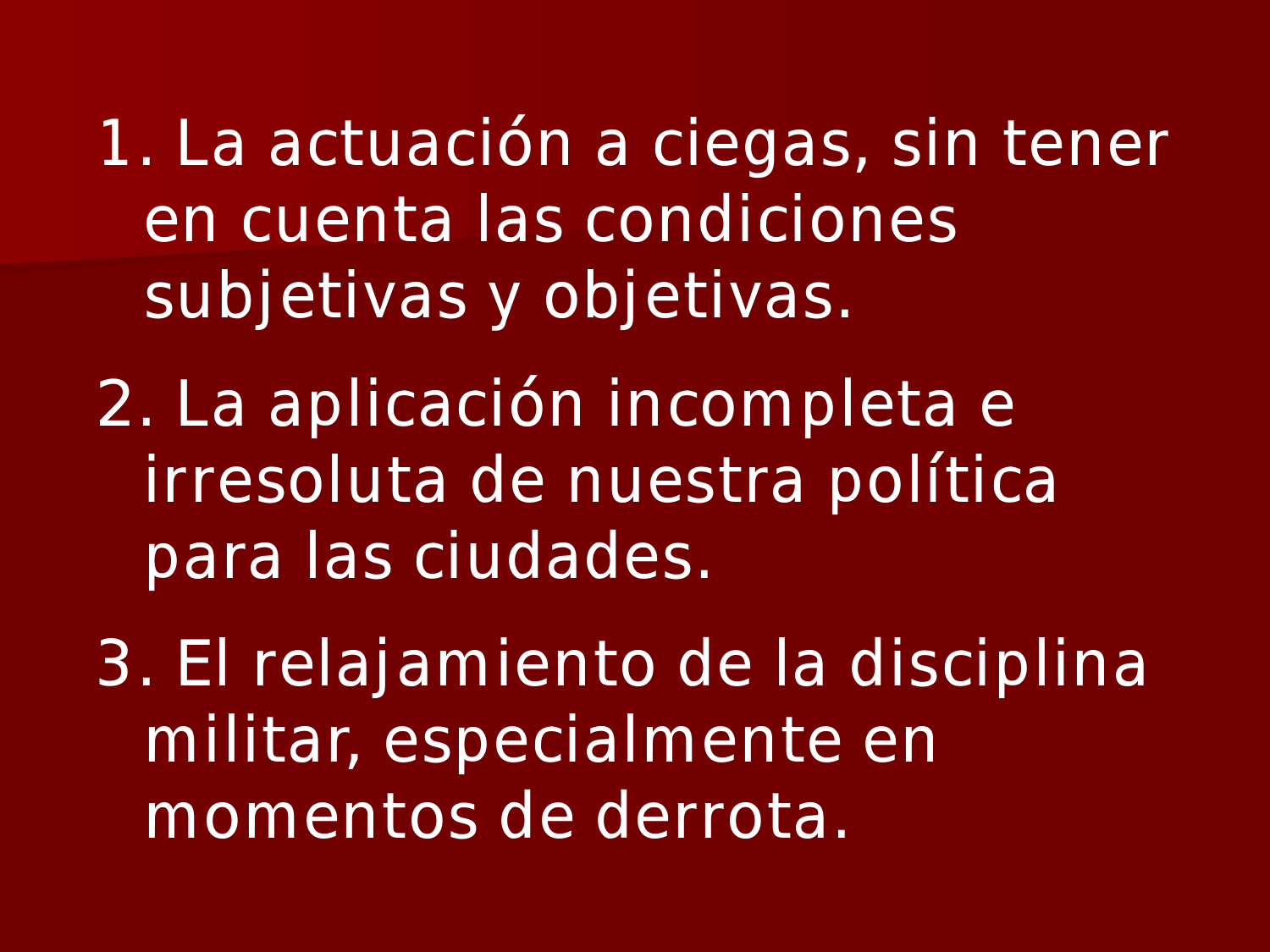

La actuación a ciegas, sin tener en cuenta las condiciones subjetivas y objetivas.
 La aplicación incompleta e irresoluta de nuestra política para las ciudades.
 El relajamiento de la disciplina militar, especialmente en momentos de derrota.